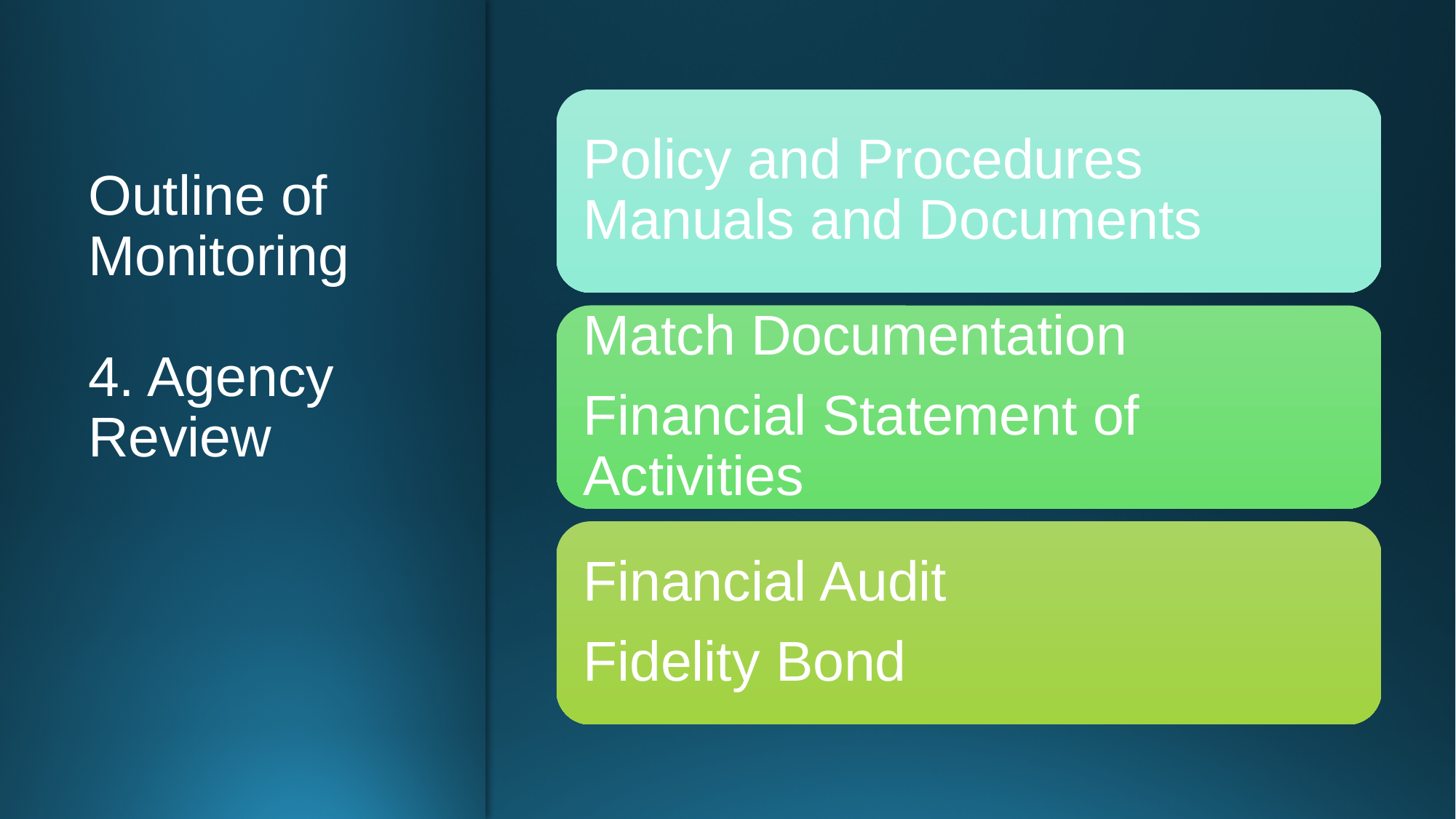

Policy and Procedures Manuals and Documents

Match Documentation
Financial Statement of Activities

Financial Audit
Fidelity Bond
# Outline of Monitoring 4. Agency Review